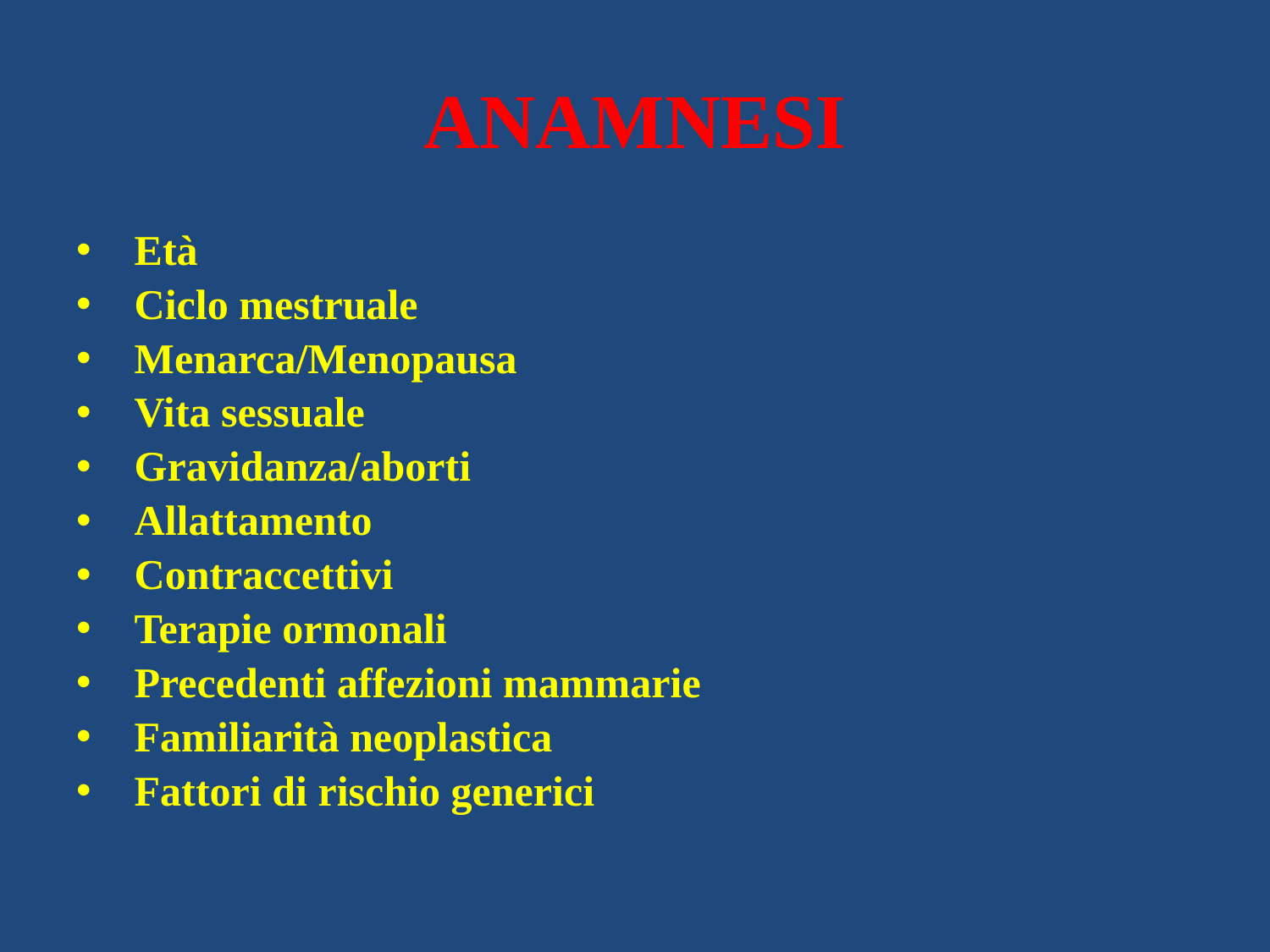

# ANAMNESI
 Età
 Ciclo mestruale
 Menarca/Menopausa
 Vita sessuale
 Gravidanza/aborti
 Allattamento
 Contraccettivi
 Terapie ormonali
 Precedenti affezioni mammarie
 Familiarità neoplastica
 Fattori di rischio generici